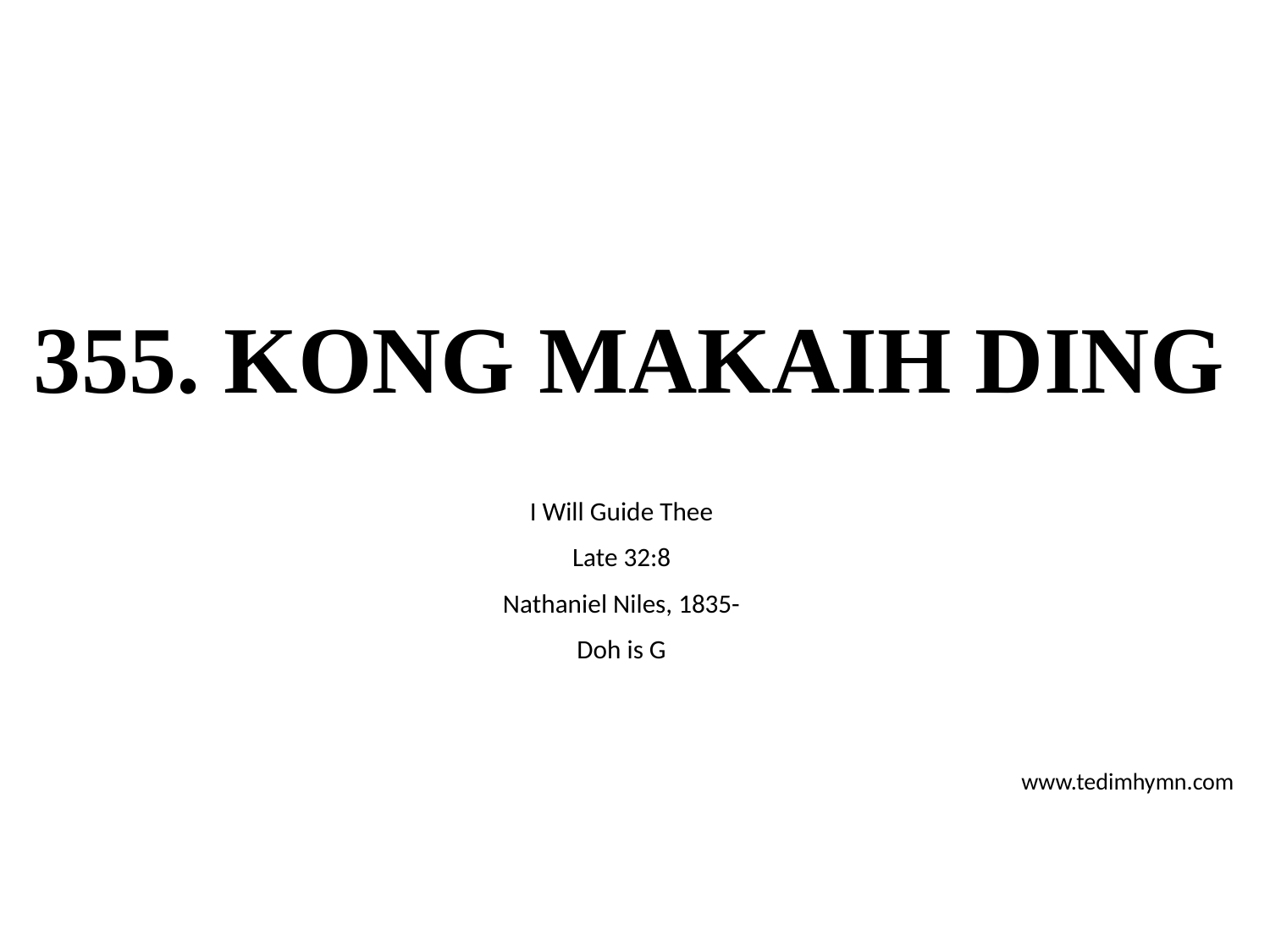

# 355. KONG MAKAIH DING
I Will Guide Thee
Late 32:8
Nathaniel Niles, 1835-
Doh is G
www.tedimhymn.com